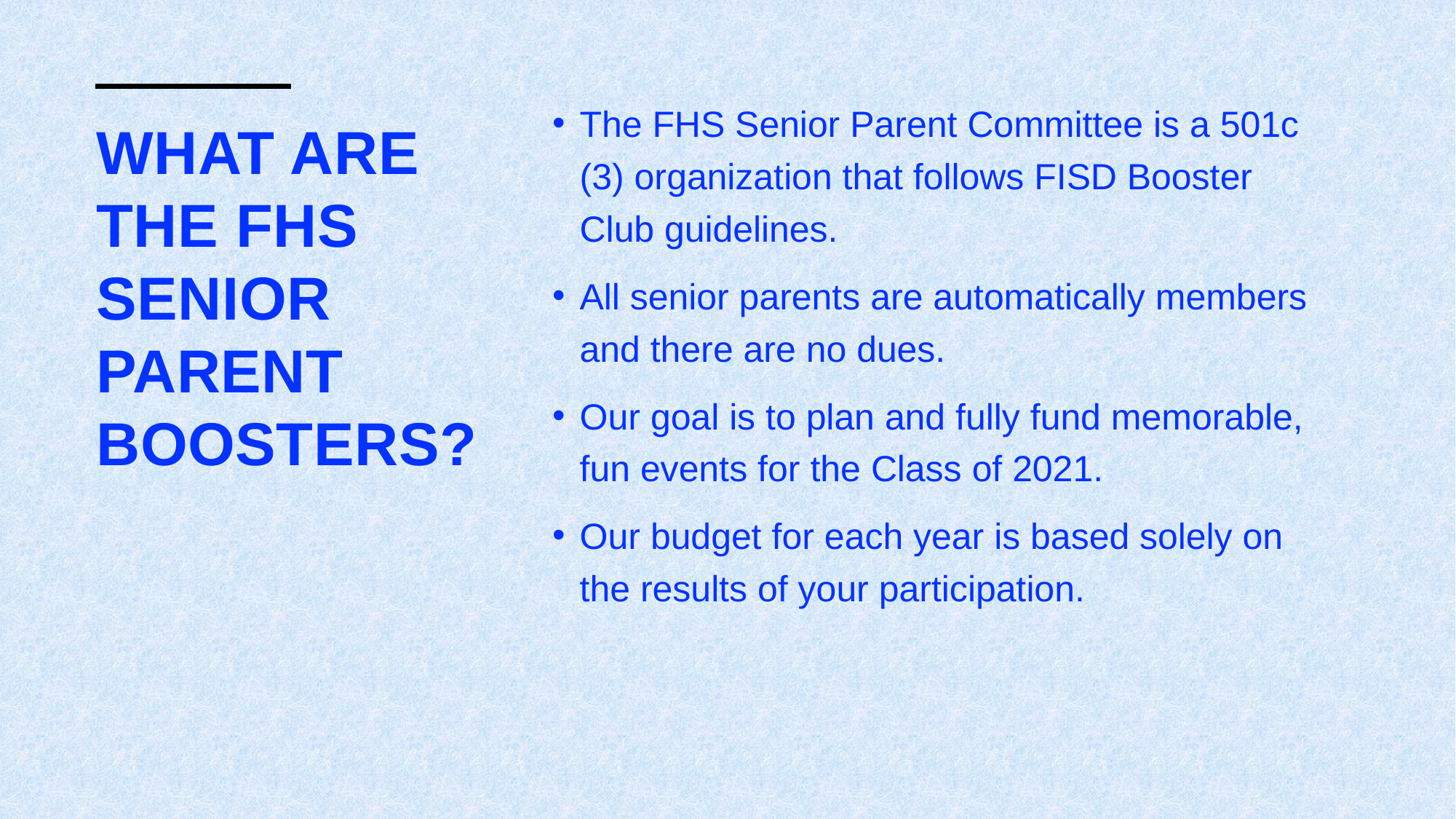

The FHS Senior Parent Committee is a 501c (3) organization that follows FISD Booster Club guidelines.
All senior parents are automatically members and there are no dues.
Our goal is to plan and fully fund memorable, fun events for the Class of 2021.
Our budget for each year is based solely on the results of your participation.
# What are the fhs senior parent boosters?